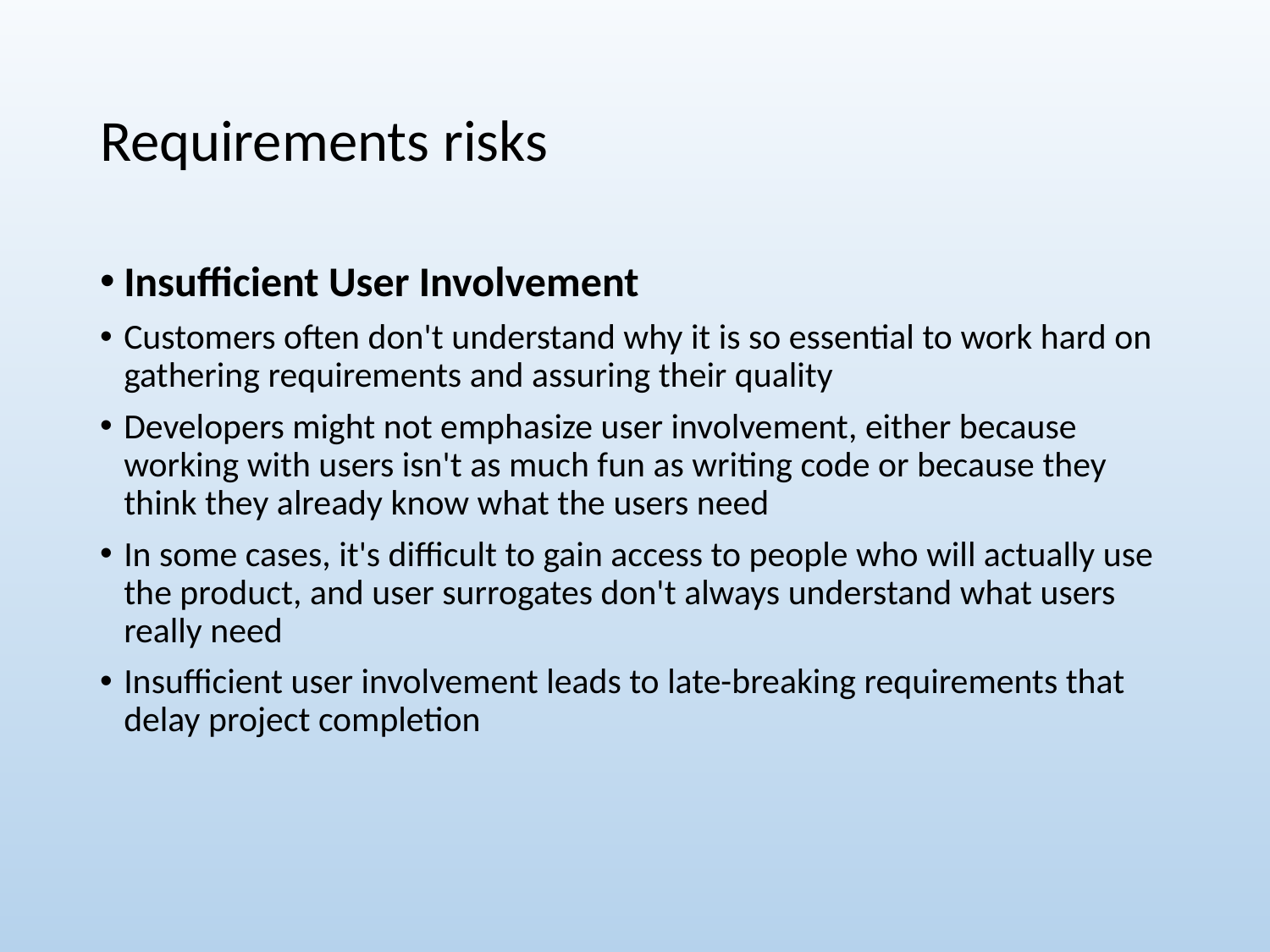

# Requirements risks
Insufficient User Involvement
Customers often don't understand why it is so essential to work hard on gathering requirements and assuring their quality
Developers might not emphasize user involvement, either because working with users isn't as much fun as writing code or because they think they already know what the users need
In some cases, it's difficult to gain access to people who will actually use the product, and user surrogates don't always understand what users really need
Insufficient user involvement leads to late-breaking requirements that delay project completion